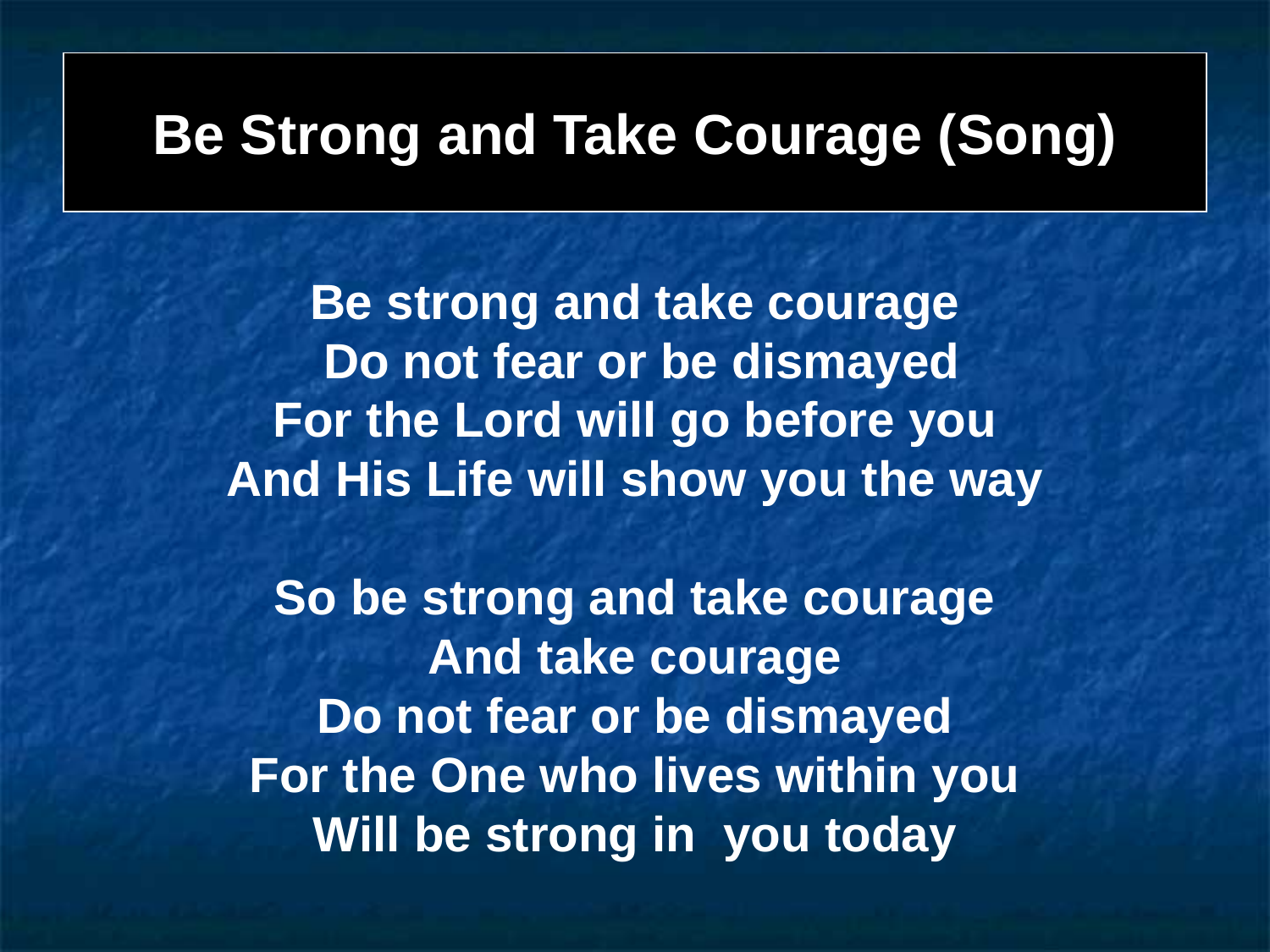

# Be Strong and Take Courage (Song)
Be strong and take courage
 Do not fear or be dismayed
For the Lord will go before you
And His Life will show you the way

So be strong and take courage
And take courage
Do not fear or be dismayed
For the One who lives within you
Will be strong in  you today